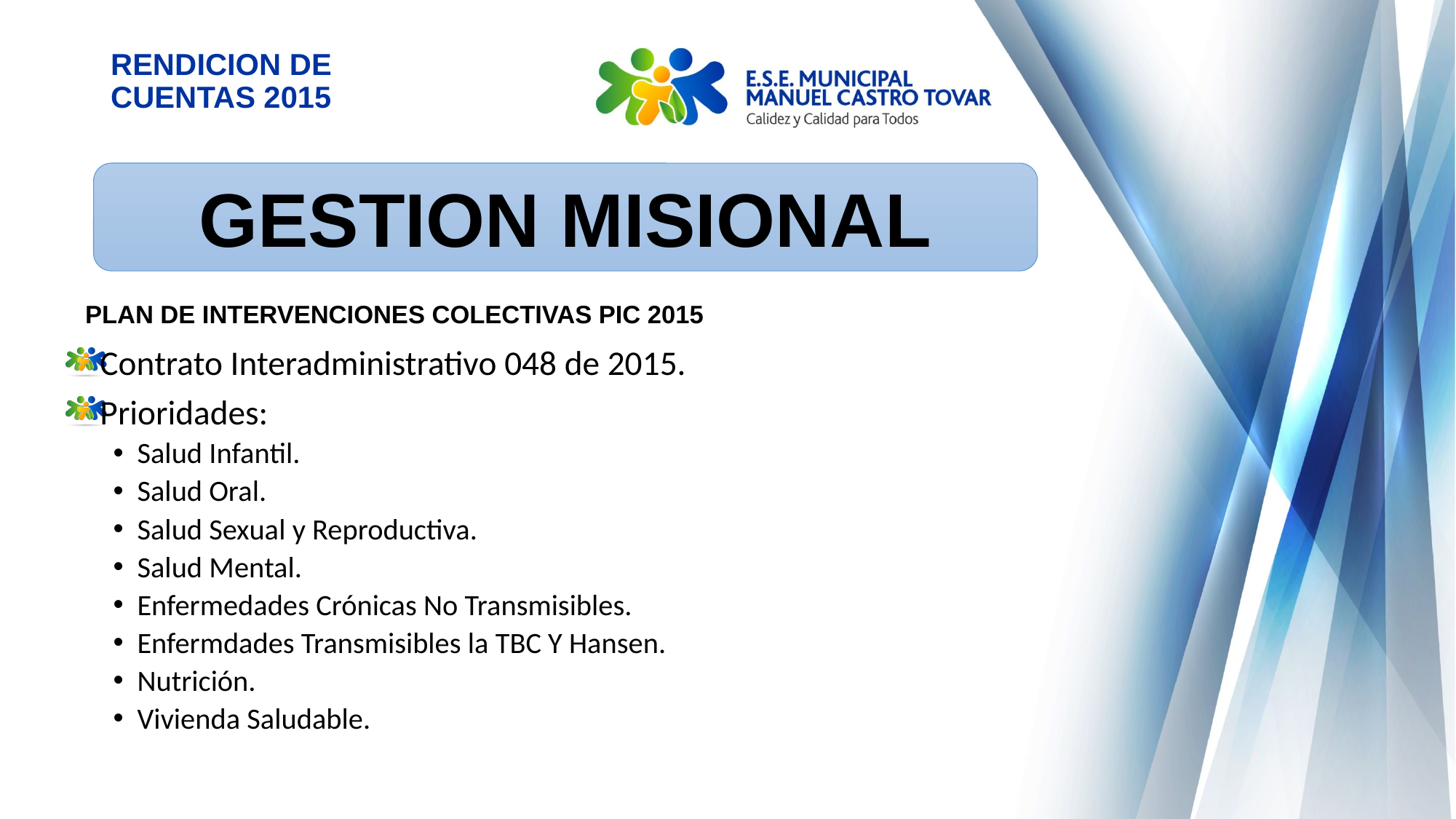

RENDICION DE CUENTAS 2015
GESTION MISIONAL
# PLAN DE INTERVENCIONES COLECTIVAS PIC 2015
Contrato Interadministrativo 048 de 2015.
Prioridades:
Salud Infantil.
Salud Oral.
Salud Sexual y Reproductiva.
Salud Mental.
Enfermedades Crónicas No Transmisibles.
Enfermdades Transmisibles la TBC Y Hansen.
Nutrición.
Vivienda Saludable.